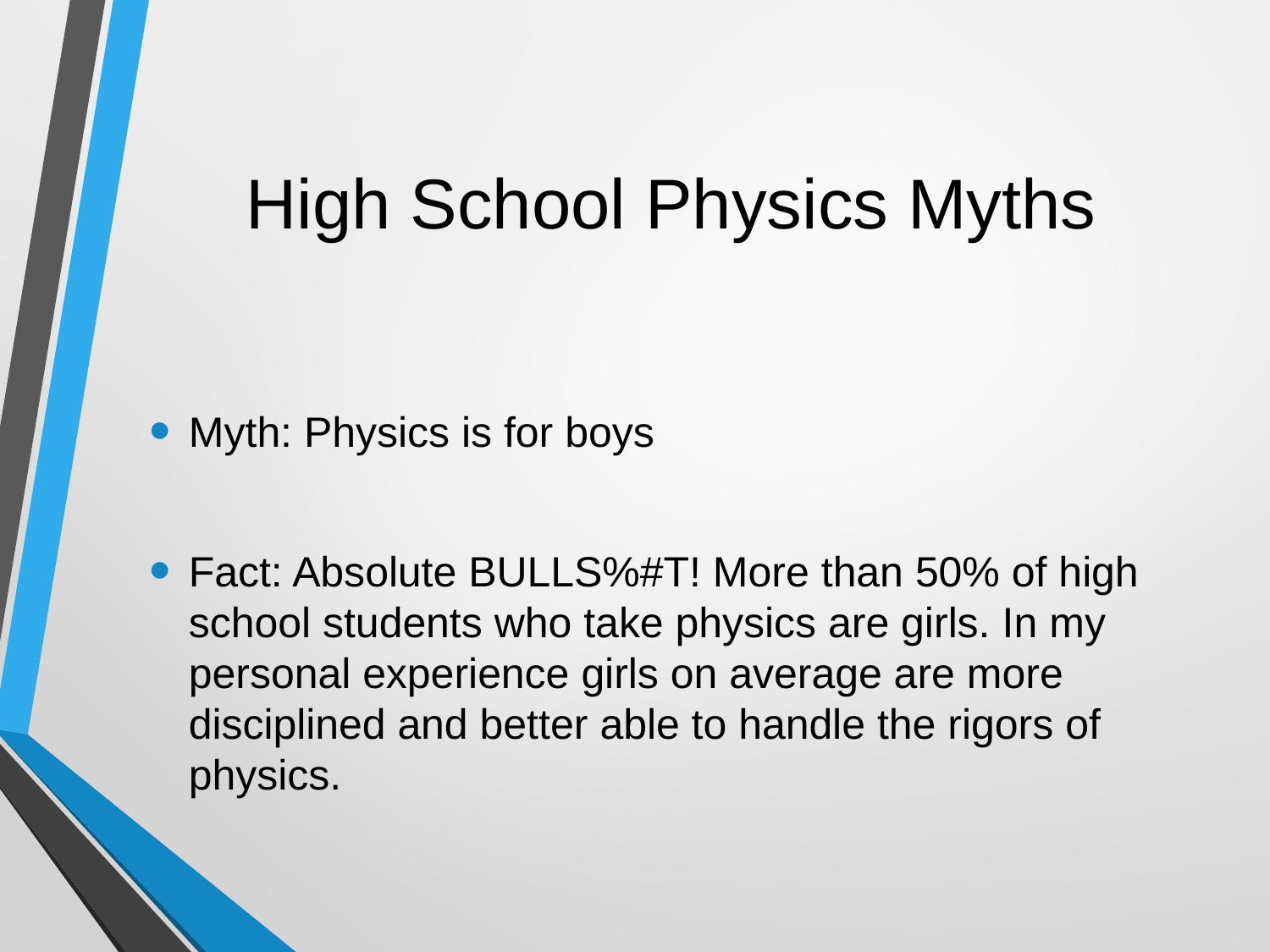

# High School Physics Myths
Myth: Physics is for boys

Fact: Absolute BULLS%#T! More than 50% of high school students who take physics are girls. In my personal experience girls on average are more disciplined and better able to handle the rigors of physics.